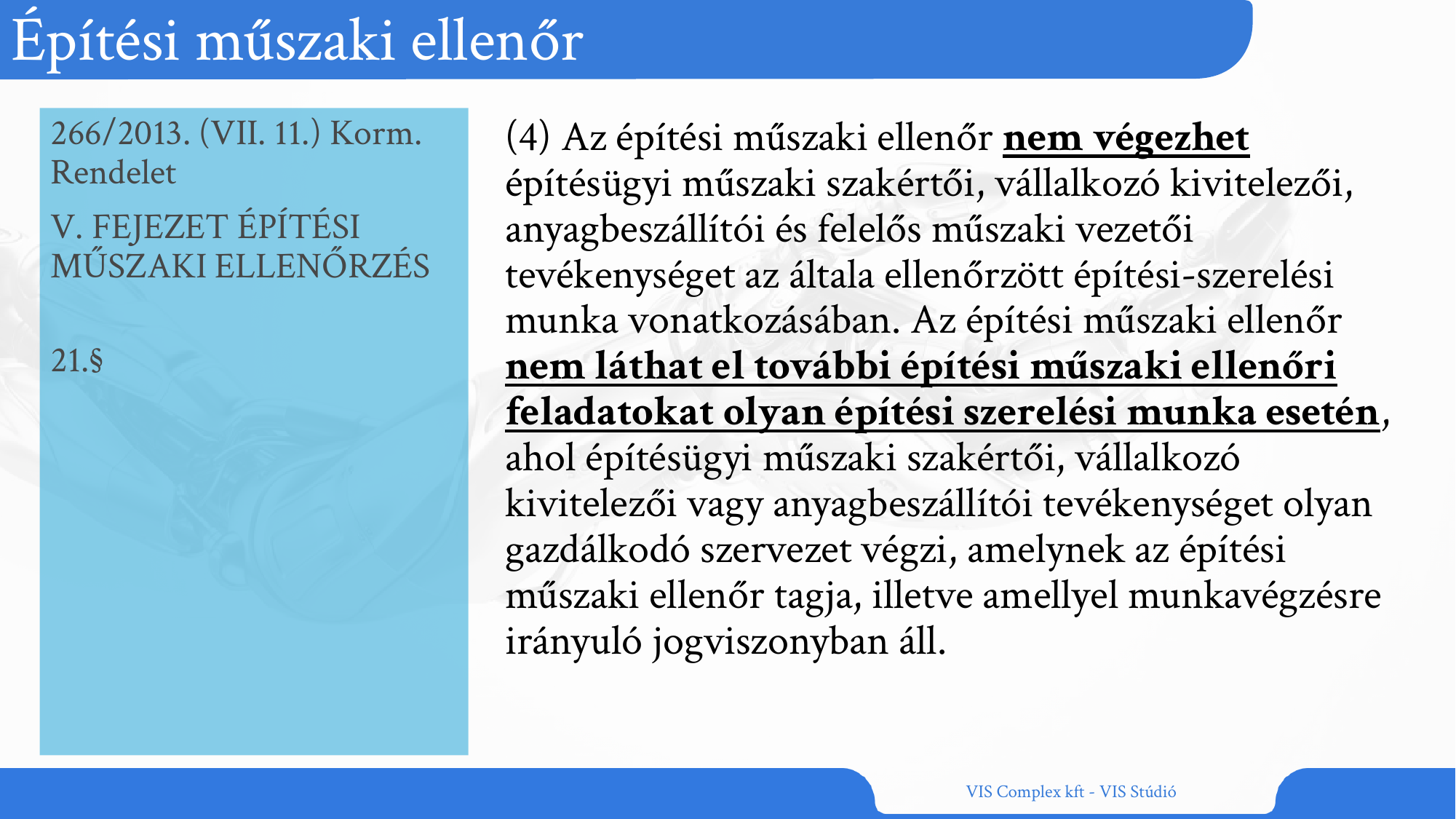

# Építési műszaki ellenőr
266/2013. (VII. 11.) Korm. Rendelet
V. FEJEZET ÉPÍTÉSI MŰSZAKI ELLENŐRZÉS
21.§
(4) Az építési műszaki ellenőr nem végezhet építésügyi műszaki szakértői, vállalkozó kivitelezői, anyagbeszállítói és felelős műszaki vezetői tevékenységet az általa ellenőrzött építési-szerelési munka vonatkozásában. Az építési műszaki ellenőr nem láthat el további építési műszaki ellenőri feladatokat olyan építési szerelési munka esetén, ahol építésügyi műszaki szakértői, vállalkozó kivitelezői vagy anyagbeszállítói tevékenységet olyan gazdálkodó szervezet végzi, amelynek az építési műszaki ellenőr tagja, illetve amellyel munkavégzésre irányuló jogviszonyban áll.
VIS Complex kft - VIS Stúdió